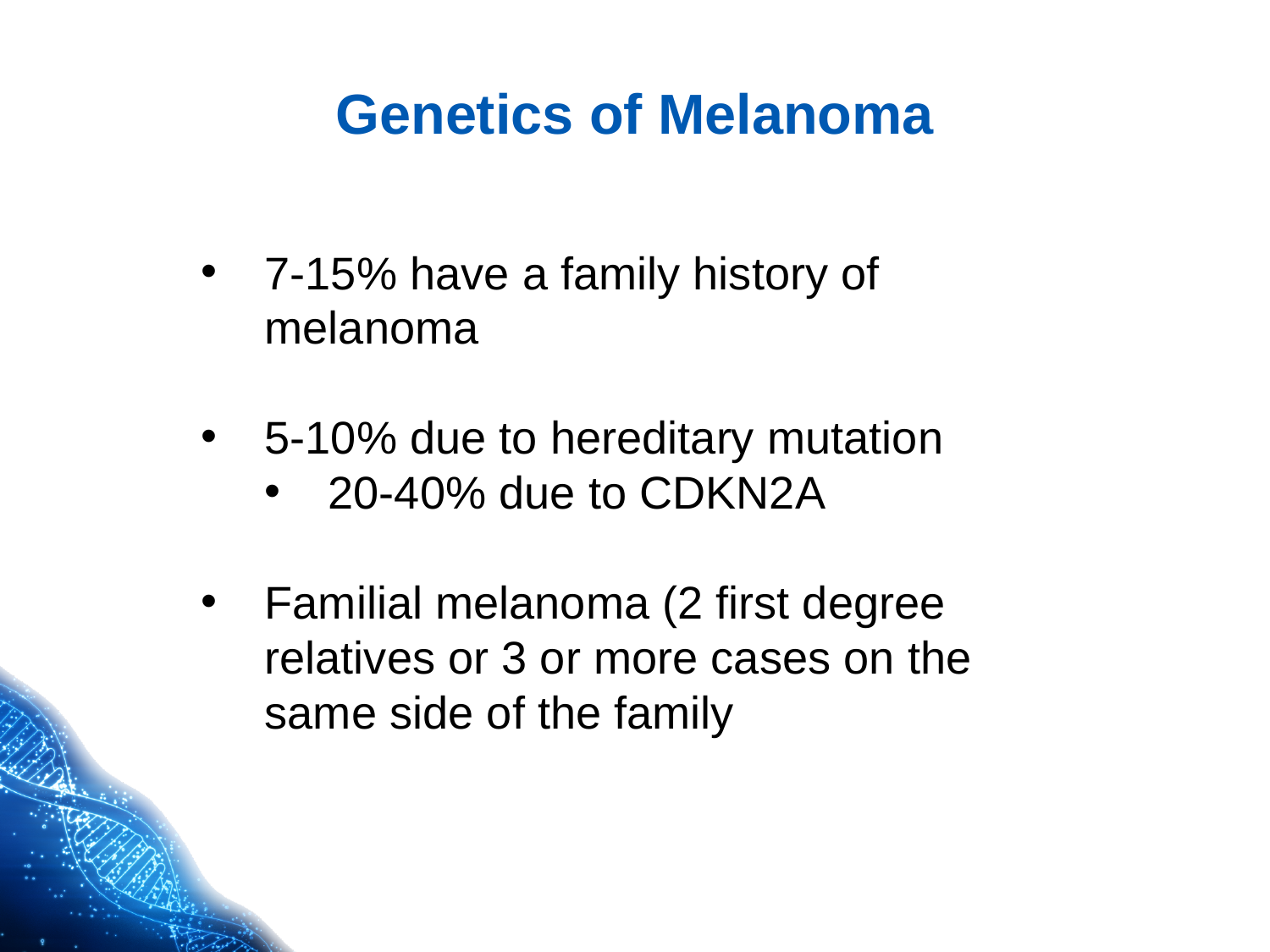

# Genetics of Melanoma
7-15% have a family history of melanoma

5-10% due to hereditary mutation
20-40% due to CDKN2A

Familial melanoma (2 first degree relatives or 3 or more cases on the same side of the family